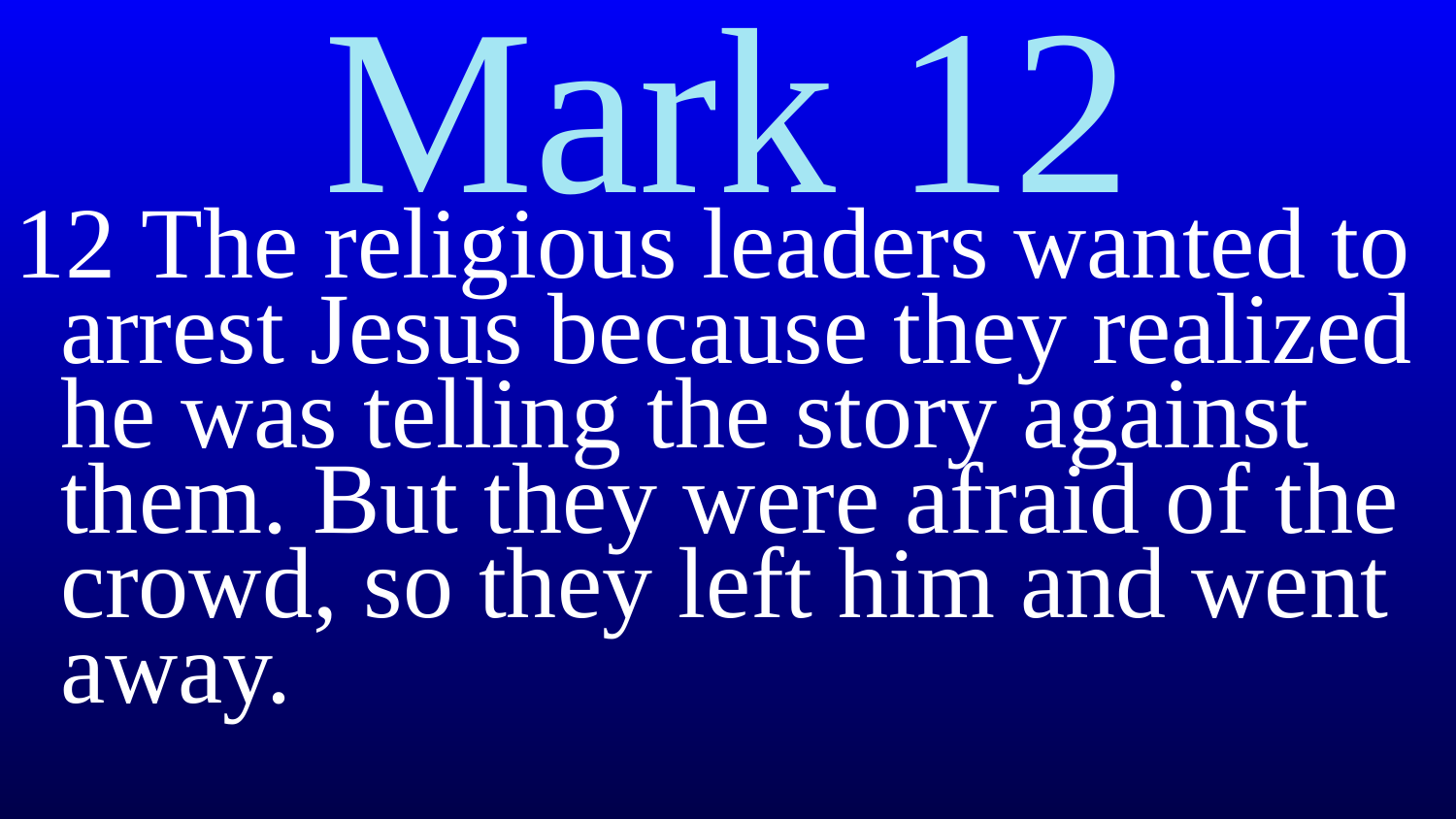

# Mark 12
12 The religious leaders wanted to arrest Jesus because they realized he was telling the story against them. But they were afraid of the crowd, so they left him and went away.